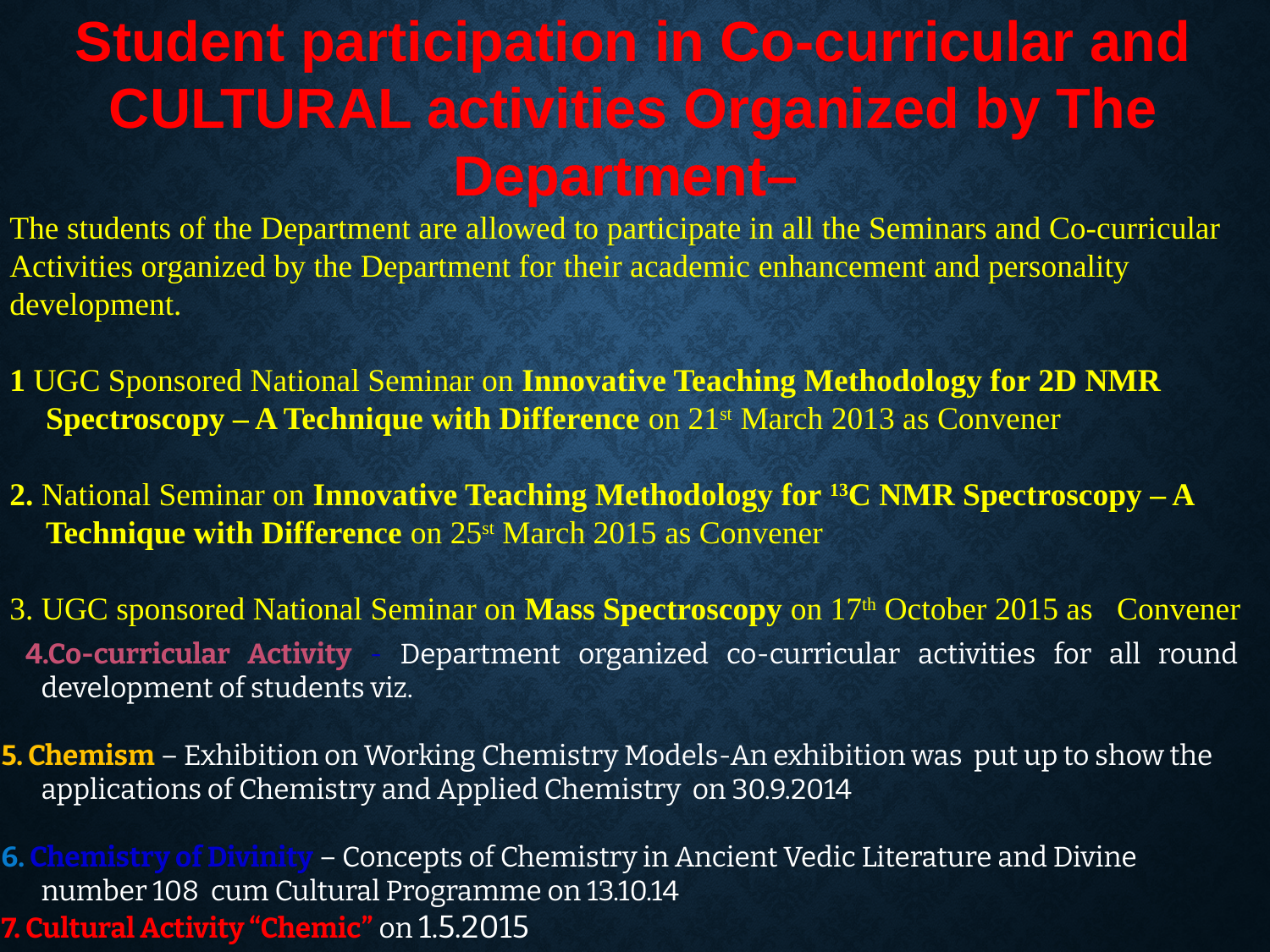

Student participation in Co-curricular and CULTURAL activities Organized by The Department–
The students of the Department are allowed to participate in all the Seminars and Co-curricular Activities organized by the Department for their academic enhancement and personality development.

1 UGC Sponsored National Seminar on Innovative Teaching Methodology for 2D NMR Spectroscopy – A Technique with Difference on 21st March 2013 as Convener

2. National Seminar on Innovative Teaching Methodology for 13C NMR Spectroscopy – A Technique with Difference on 25st March 2015 as Convener

3. UGC sponsored National Seminar on Mass Spectroscopy on 17th October 2015 as   Convener

  4.Co-curricular Activity - Department organized co-curricular activities for all round development of students viz.

  5. Chemism – Exhibition on Working Chemistry Models-An exhibition was  put up to show the applications of Chemistry and Applied Chemistry  on 30.9.2014

  6. Chemistry of Divinity – Concepts of Chemistry in Ancient Vedic Literature and Divine number 108  cum Cultural Programme on 13.10.14
  7. Cultural Activity “Chemic” on 1.5.2015